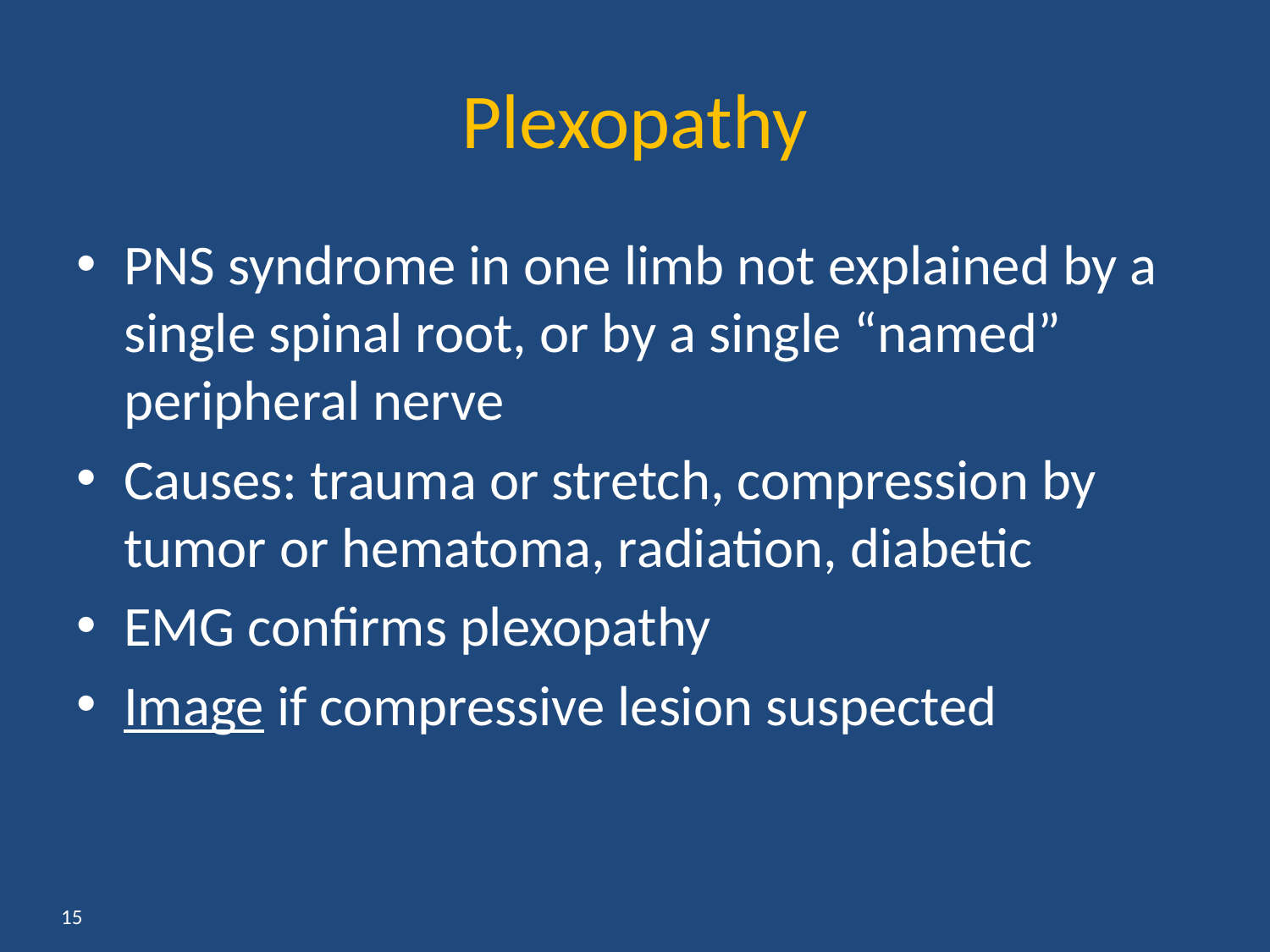

# Plexopathy
PNS syndrome in one limb not explained by a single spinal root, or by a single “named” peripheral nerve
Causes: trauma or stretch, compression by tumor or hematoma, radiation, diabetic
EMG confirms plexopathy
Image if compressive lesion suspected
15